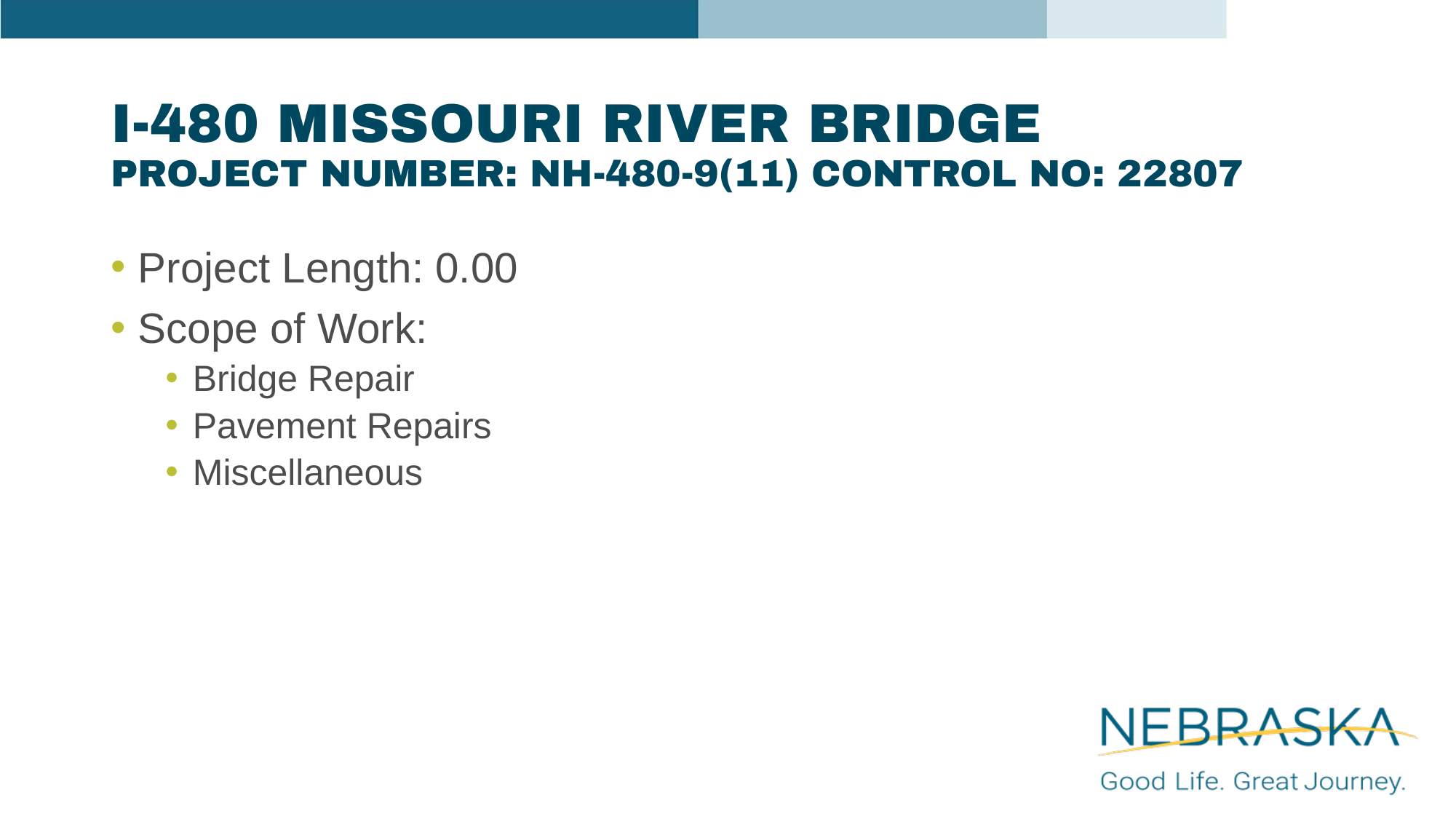

# I-480 Missouri River Bridge Project Number: NH-480-9(11) Control No: 22807
Project Length: 0.00
Scope of Work:
Bridge Repair
Pavement Repairs
Miscellaneous